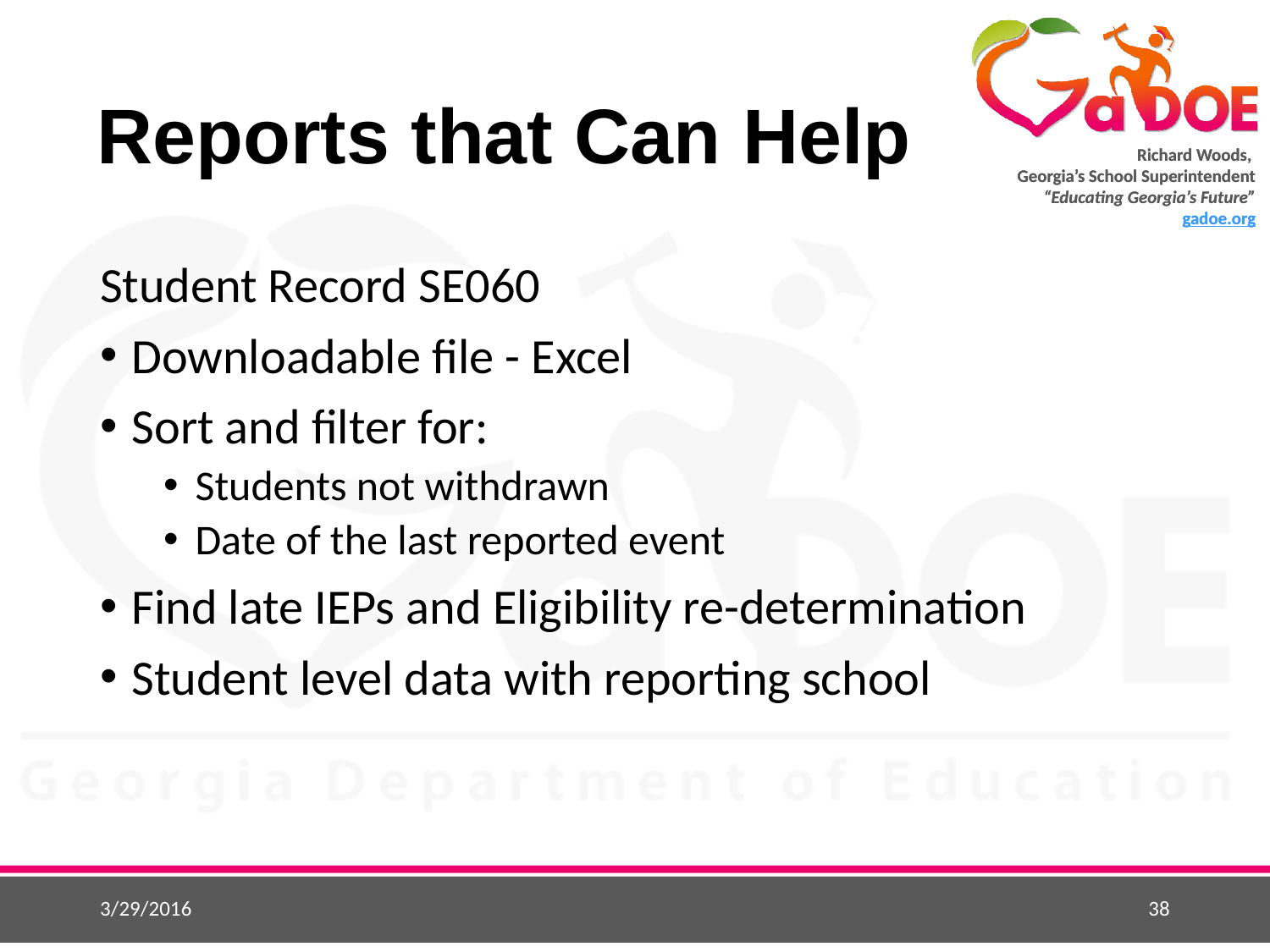

# Reports that Can Help
Student Record SE060
Downloadable file - Excel
Sort and filter for:
Students not withdrawn
Date of the last reported event
Find late IEPs and Eligibility re-determination
Student level data with reporting school
3/29/2016
38